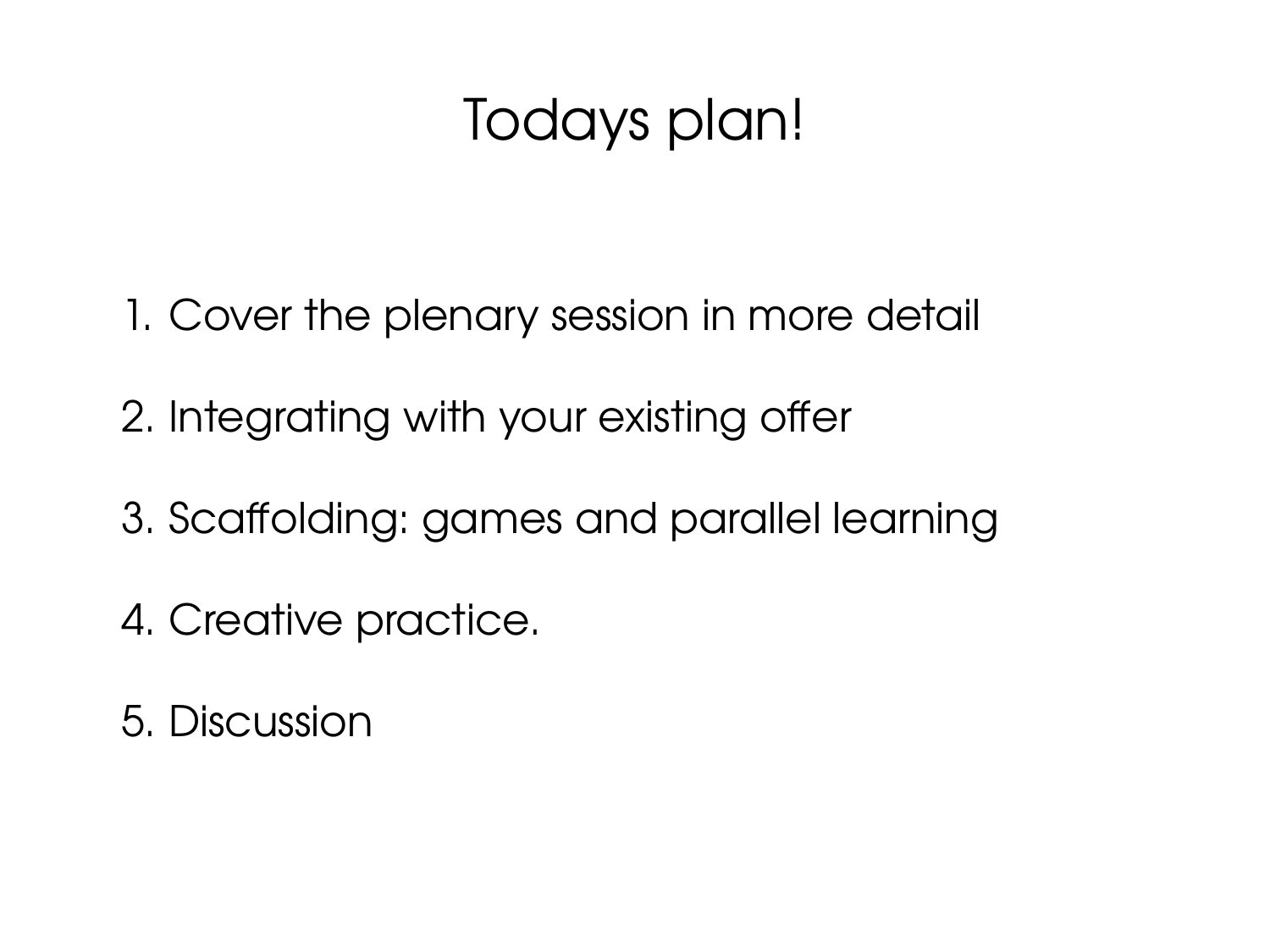

# Todays plan!
Cover the plenary session in more detail

Integrating with your existing offer

Scaffolding: games and parallel learning

Creative practice.

Discussion